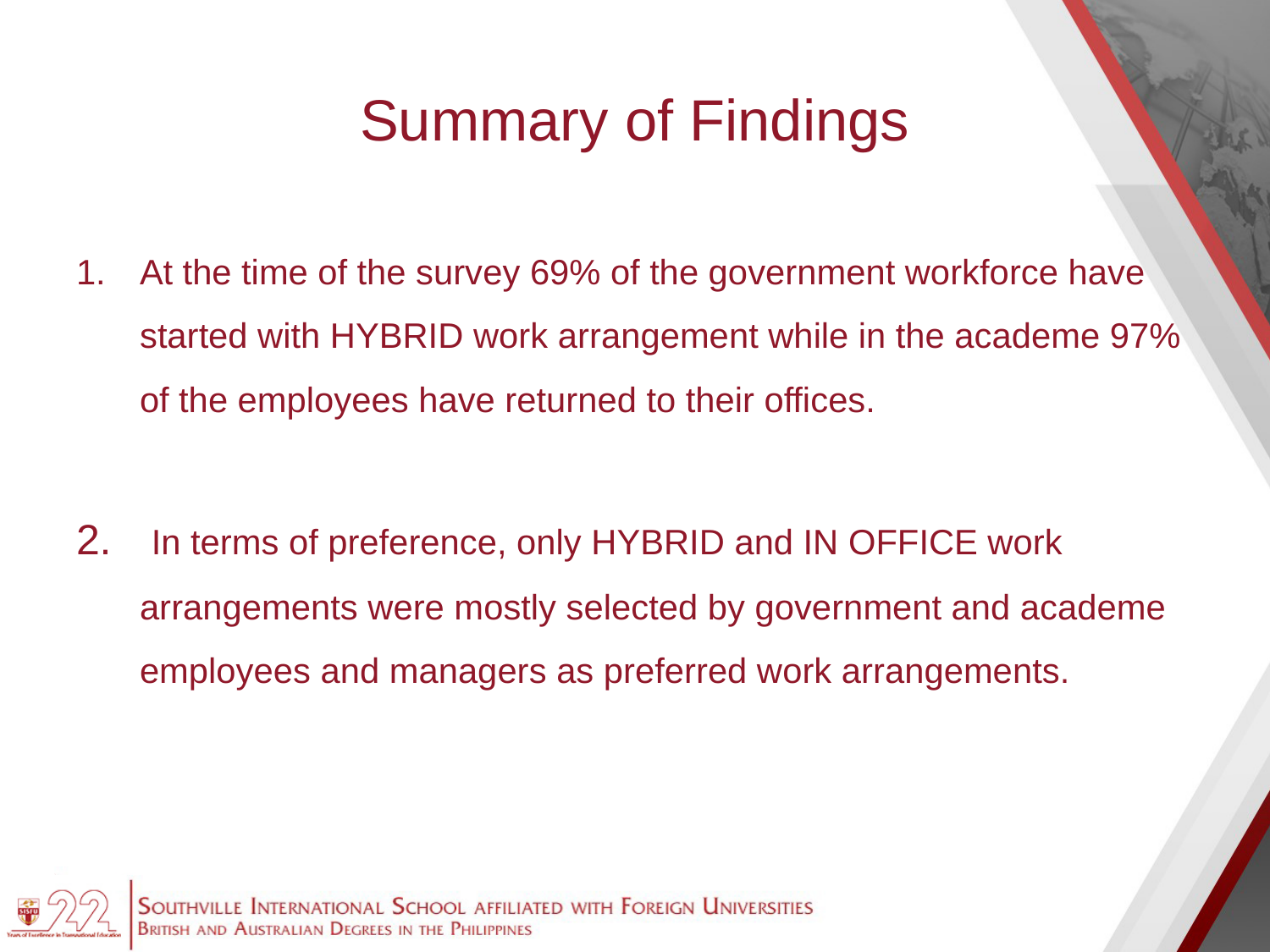

# Summary of Findings
At the time of the survey 69% of the government workforce have started with HYBRID work arrangement while in the academe 97% of the employees have returned to their offices.

 In terms of preference, only HYBRID and IN OFFICE work arrangements were mostly selected by government and academe employees and managers as preferred work arrangements.